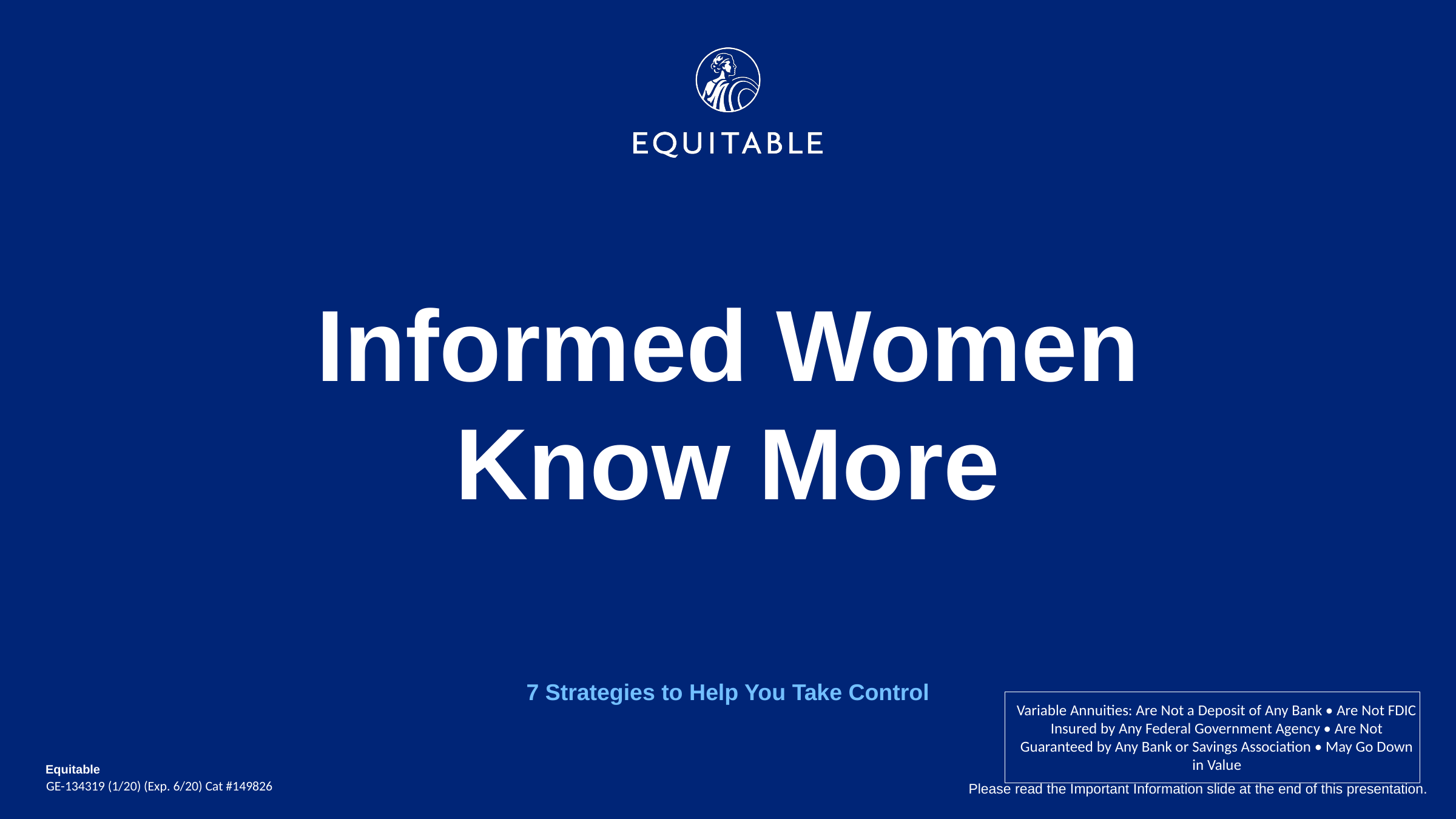

Informed Women
Know More
7 Strategies to Help You Take Control
Variable Annuities: Are Not a Deposit of Any Bank • Are Not FDIC Insured by Any Federal Government Agency • Are Not Guaranteed by Any Bank or Savings Association • May Go Down in Value
GE-134319 (1/20) (Exp. 6/20) Cat #149826
Please read the Important Information slide at the end of this presentation.